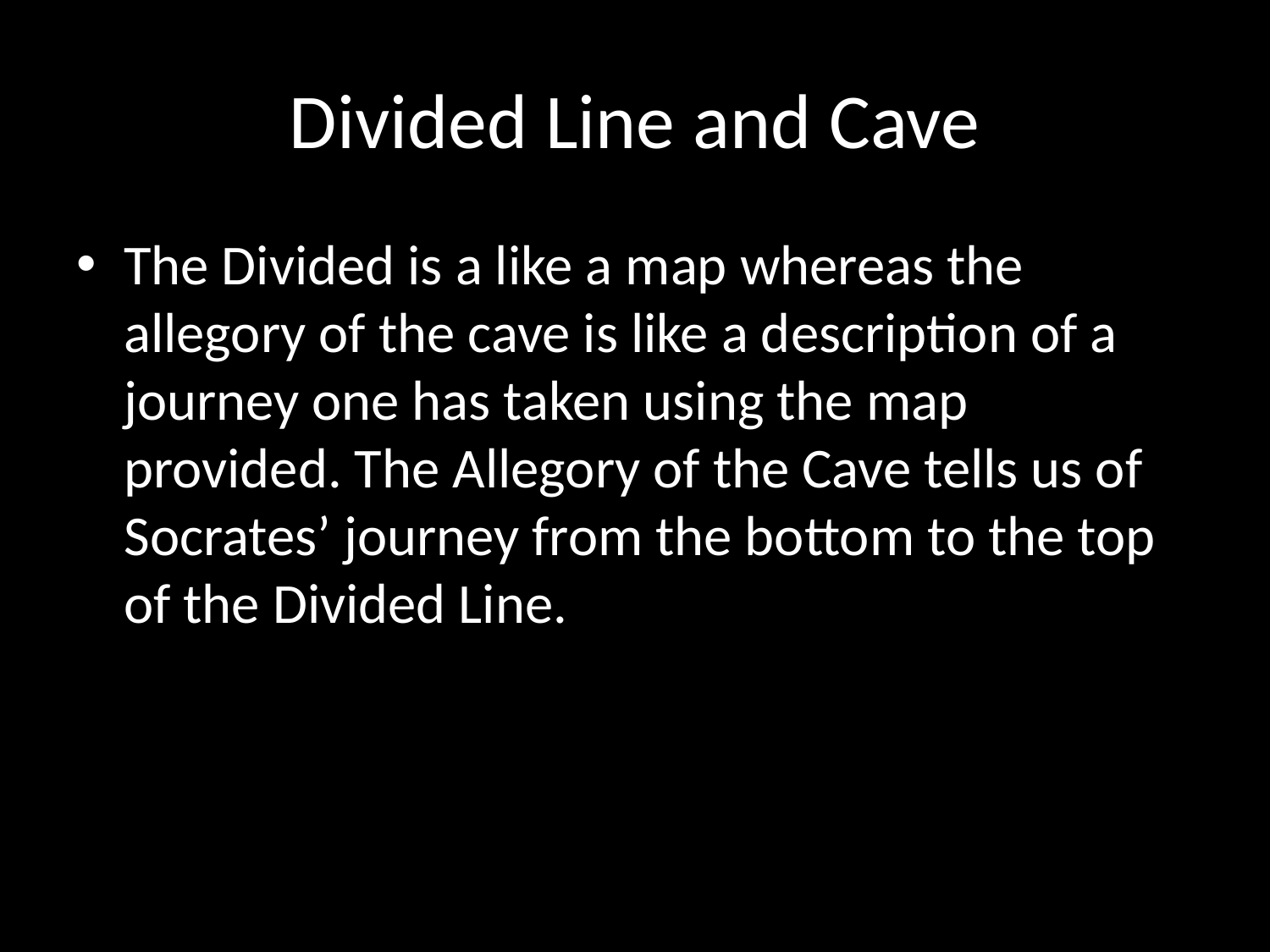

# Divided Line and Cave
The Divided is a like a map whereas the allegory of the cave is like a description of a journey one has taken using the map provided. The Allegory of the Cave tells us of Socrates’ journey from the bottom to the top of the Divided Line.